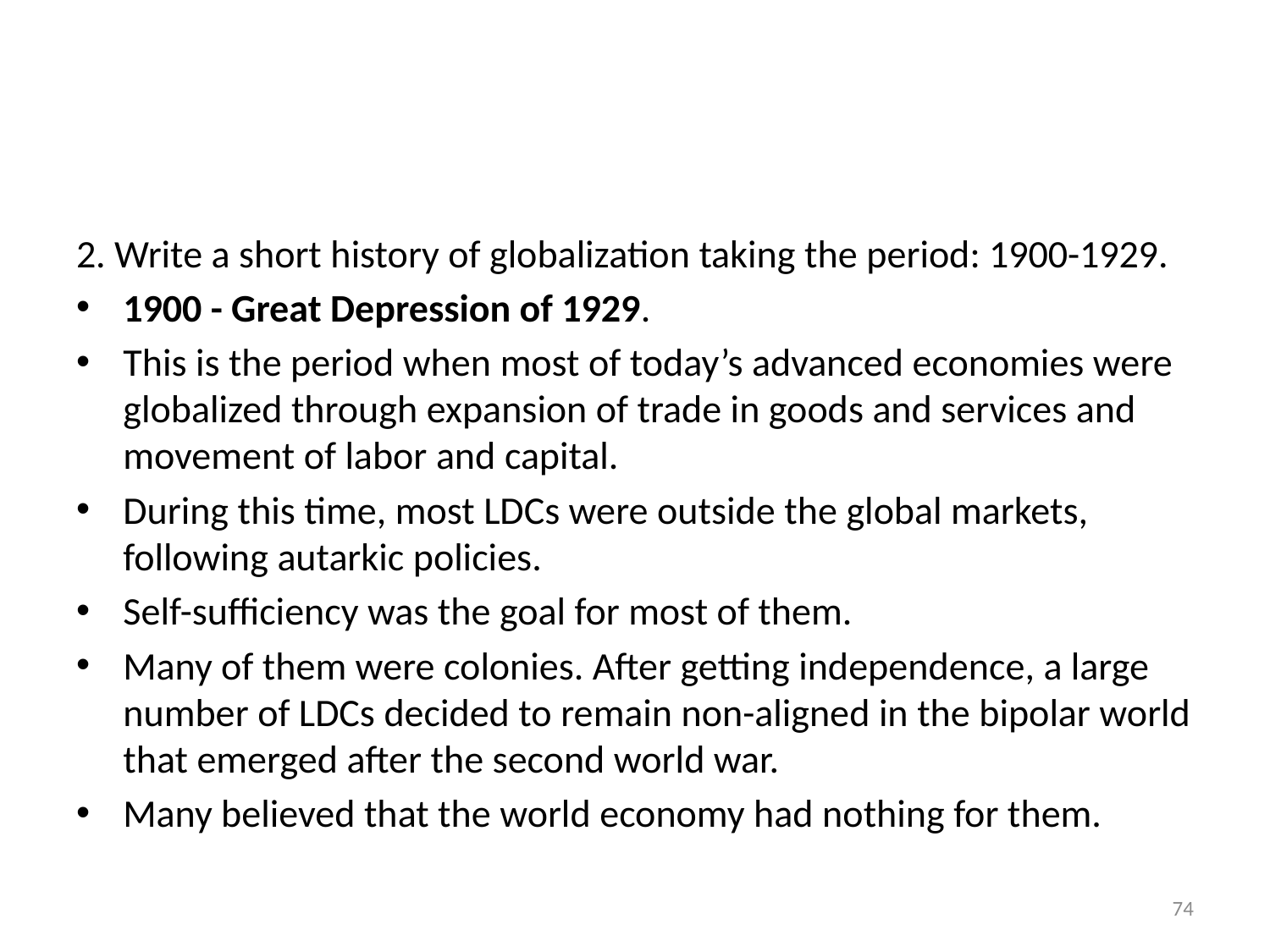

#
2. Write a short history of globalization taking the period: 1900-1929.
1900 - Great Depression of 1929.
This is the period when most of today’s advanced economies were globalized through expansion of trade in goods and services and movement of labor and capital.
During this time, most LDCs were outside the global markets, following autarkic policies.
Self-sufficiency was the goal for most of them.
Many of them were colonies. After getting independence, a large number of LDCs decided to remain non-aligned in the bipolar world that emerged after the second world war.
Many believed that the world economy had nothing for them.

74